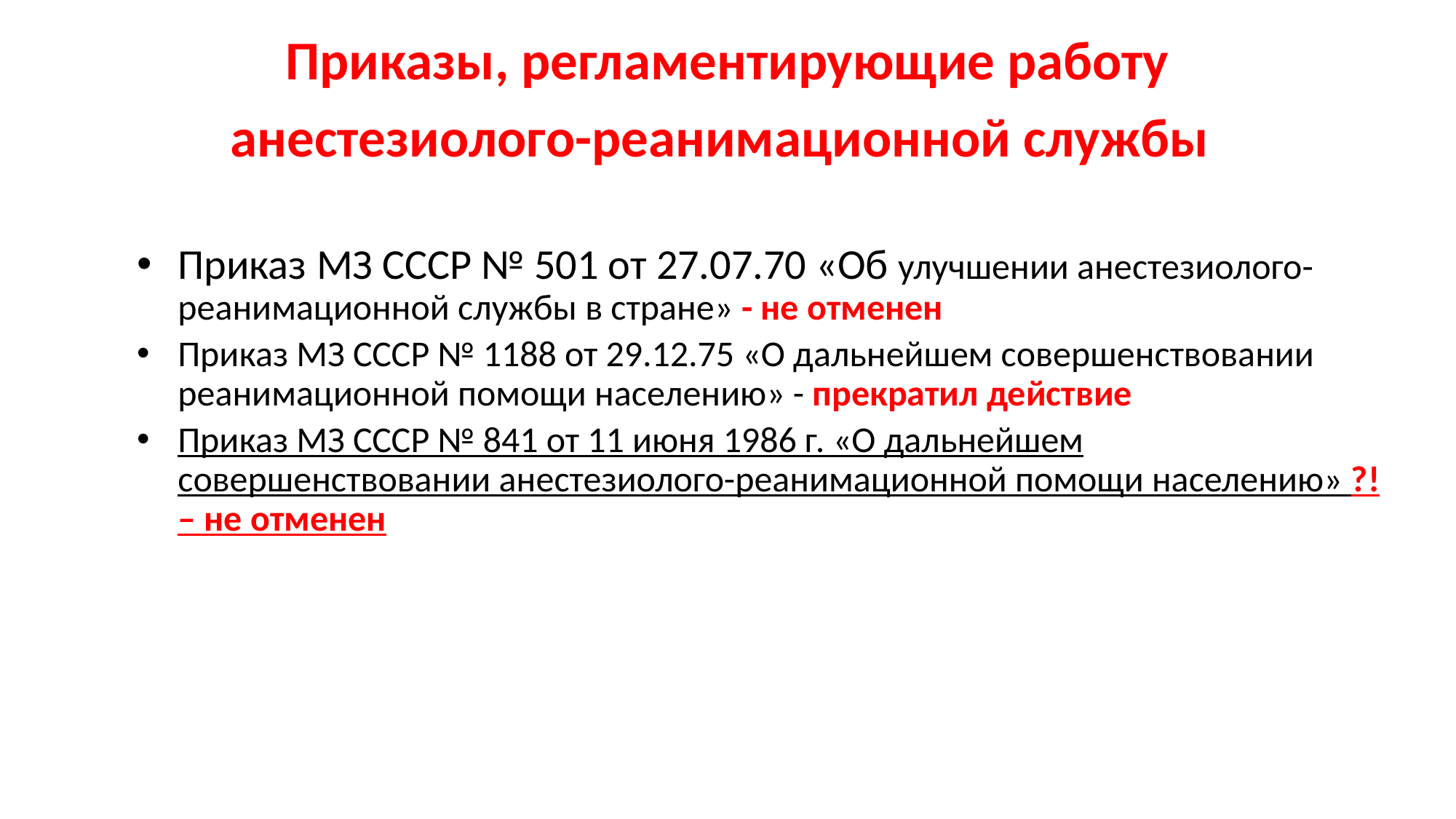

# Приказы, регламентирующие работу анестезиолого-реанимационной службы
Приказ МЗ СССР № 501 от 27.07.70 «Об улучшении анестезиолого-реанимационной службы в стране» - не отменен
Приказ МЗ СССР № 1188 от 29.12.75 «О дальнейшем совершенствовании реанимационной помощи населению» - прекратил действие
Приказ МЗ СССР № 841 от 11 июня 1986 г. «О дальнейшем совершенствовании анестезиолого-реанимационной помощи населению» ?! – не отменен